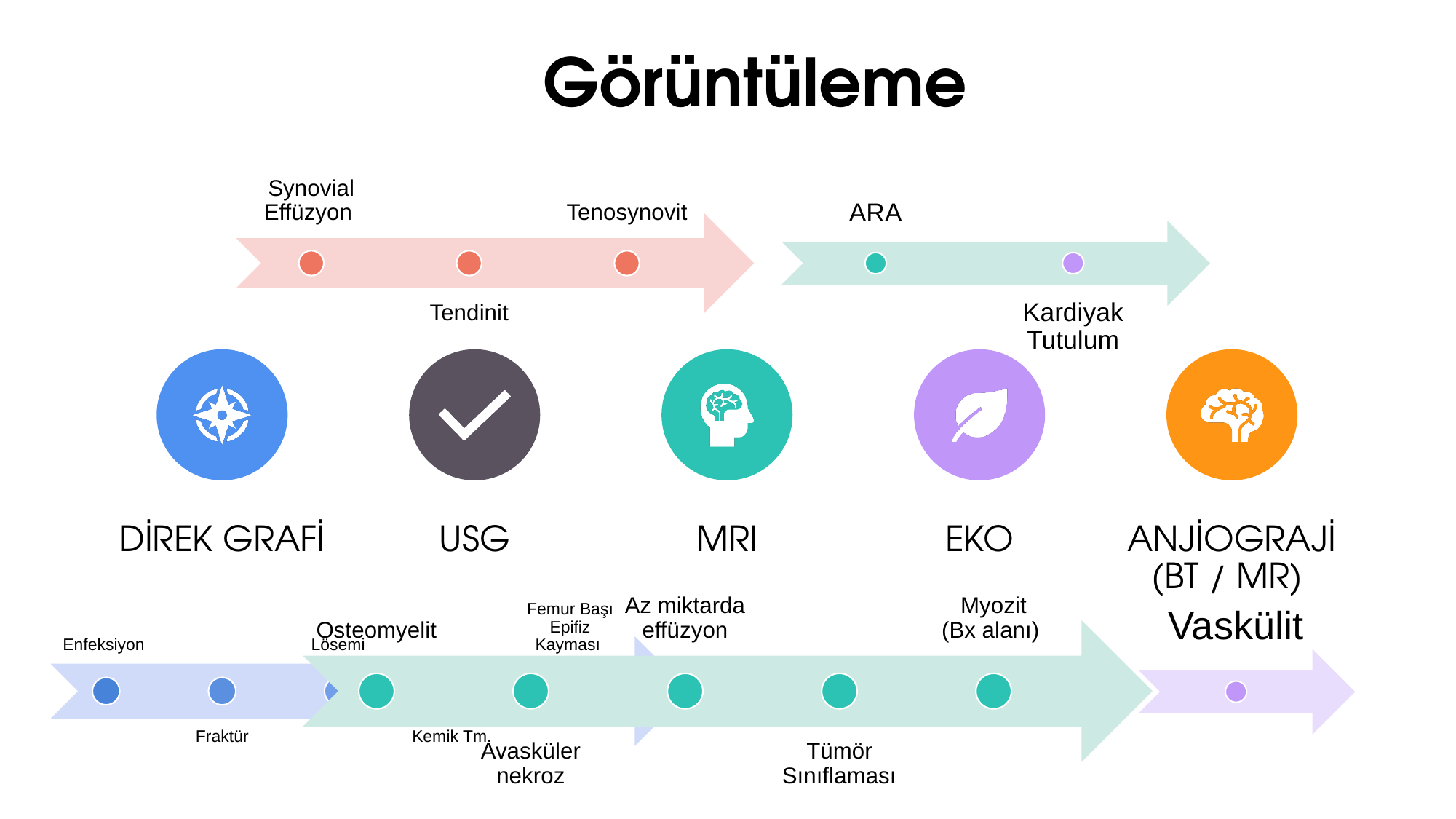

# Görüntüleme
Synovial Effüzyon
Tendinit
Tenosynovit
ARA
Kardiyak Tutulum
Direk Grafi
USG
MRI
EKO
Anjiograji (BT / MR)
Osteomyelit
Avasküler nekroz
Az miktarda effüzyon
Tümör Sınıflaması
Myozit (Bx alanı)
Enfeksiyon
Fraktür
Lösemi
Kemik Tm.
Femur Başı Epifiz Kayması
Vaskülit